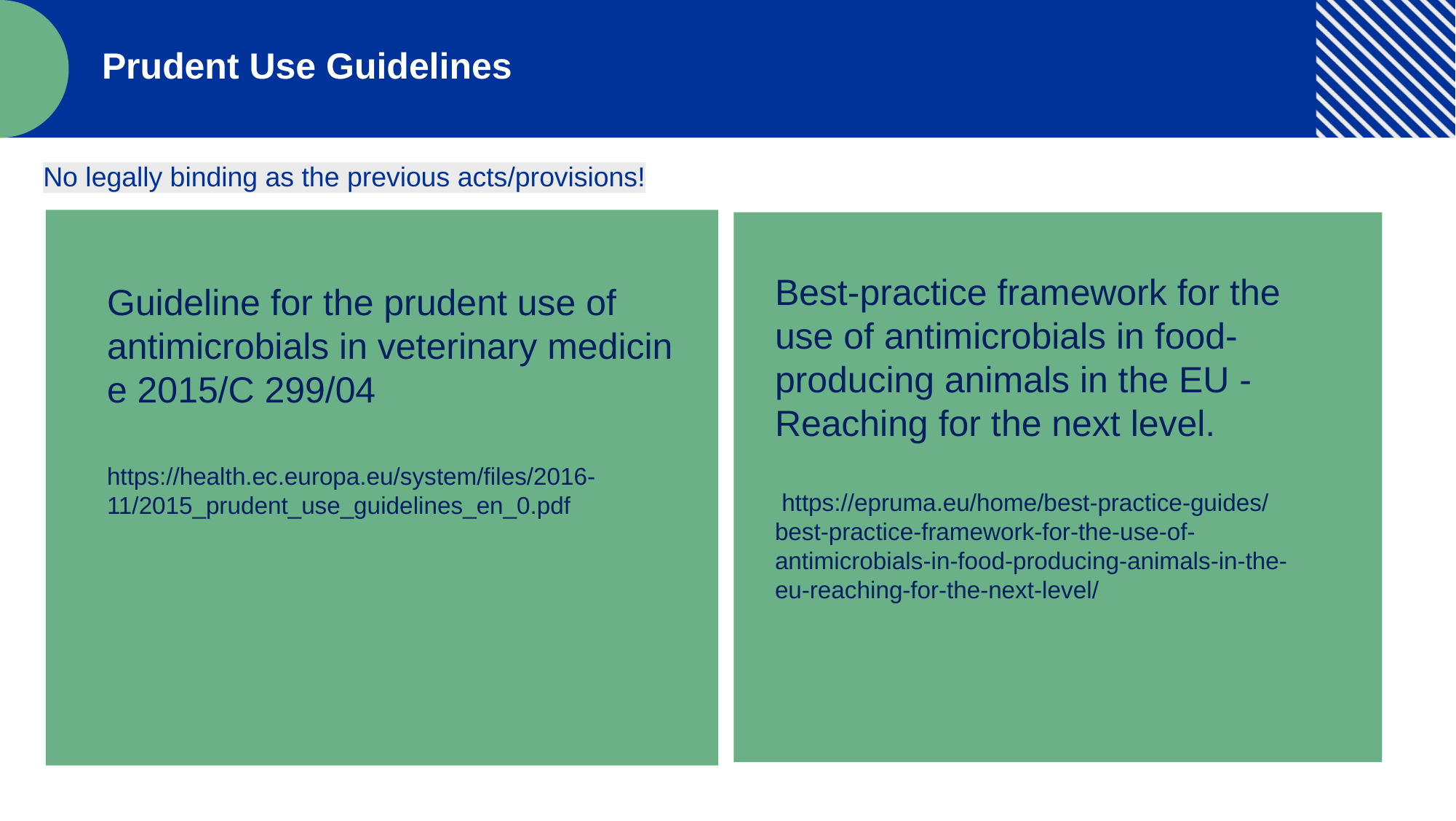

Prudent Use Guidelines
No legally binding as the previous acts/provisions!

Best-practice framework for the use of antimicrobials in food-producing animals in the EU - Reaching for the next level.

 https://epruma.eu/home/best-practice-guides/best-practice-framework-for-the-use-of-antimicrobials-in-food-producing-animals-in-the-eu-reaching-for-the-next-level/
Guideline for the prudent use of 
antimicrobials in veterinary medicine 2015/C 299/04​

https://health.ec.europa.eu/system/files/2016-11/2015_prudent_use_guidelines_en_0.pdf